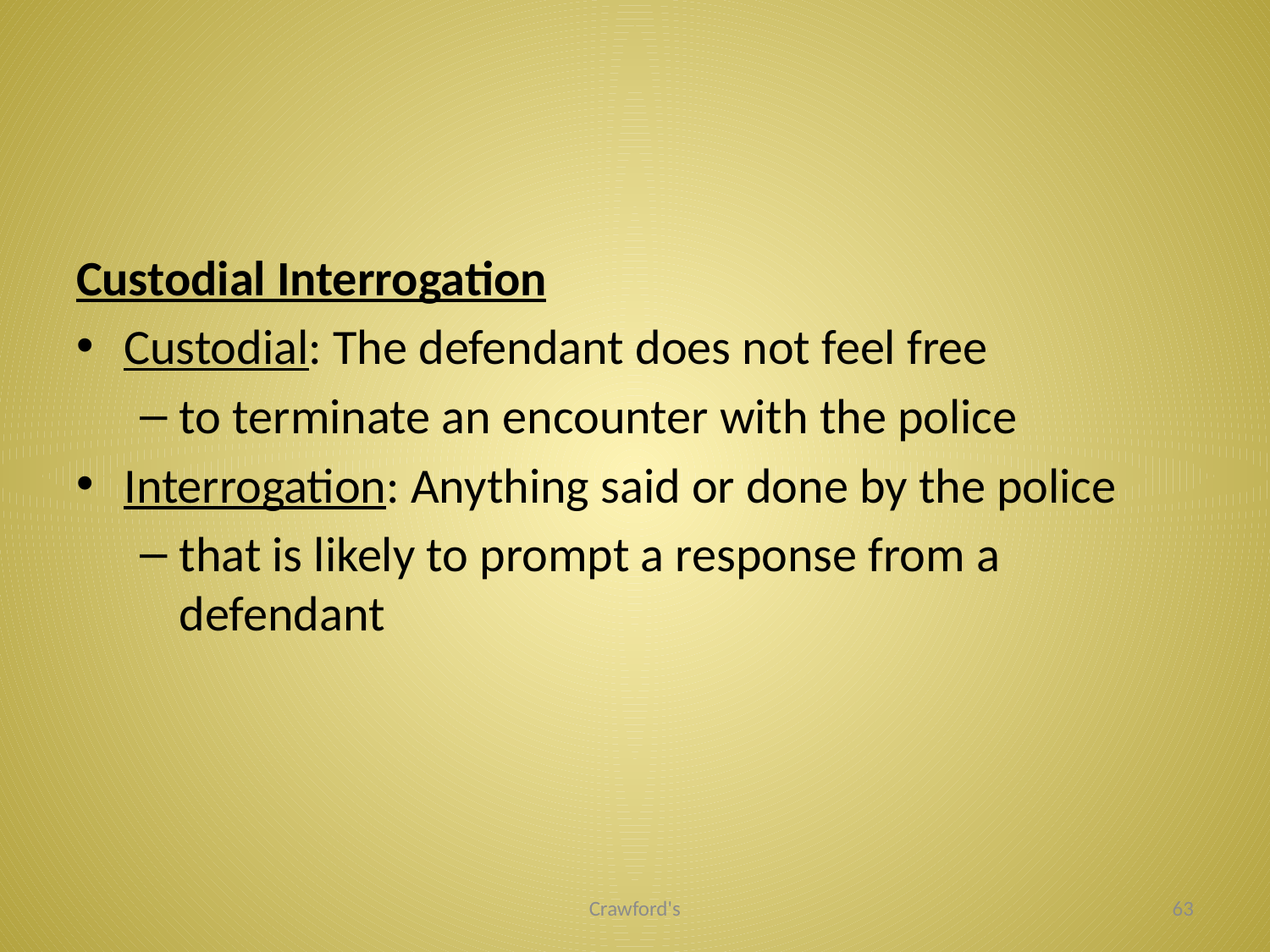

#
Custodial Interrogation
Custodial: The defendant does not feel free
to terminate an encounter with the police
Interrogation: Anything said or done by the police
that is likely to prompt a response from a defendant

Crawford's
63